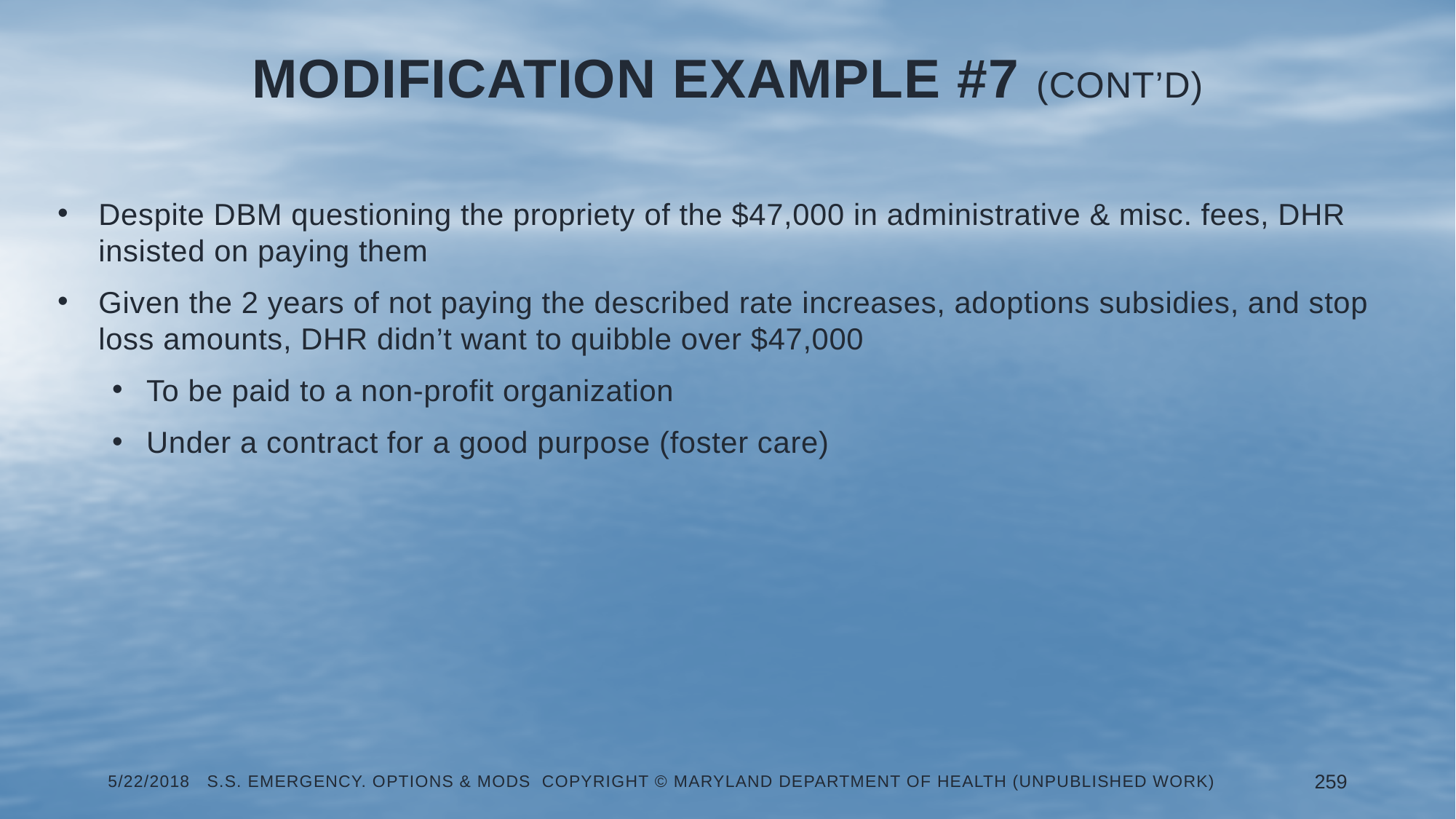

# Modification Example #7 (Cont’d)
Despite DBM questioning the propriety of the $47,000 in administrative & misc. fees, DHR insisted on paying them
Given the 2 years of not paying the described rate increases, adoptions subsidies, and stop loss amounts, DHR didn’t want to quibble over $47,000
To be paid to a non-profit organization
Under a contract for a good purpose (foster care)
5/22/2018   S.S. Emergency. Options & Mods  Copyright © Maryland Department of Health (Unpublished Work)
259